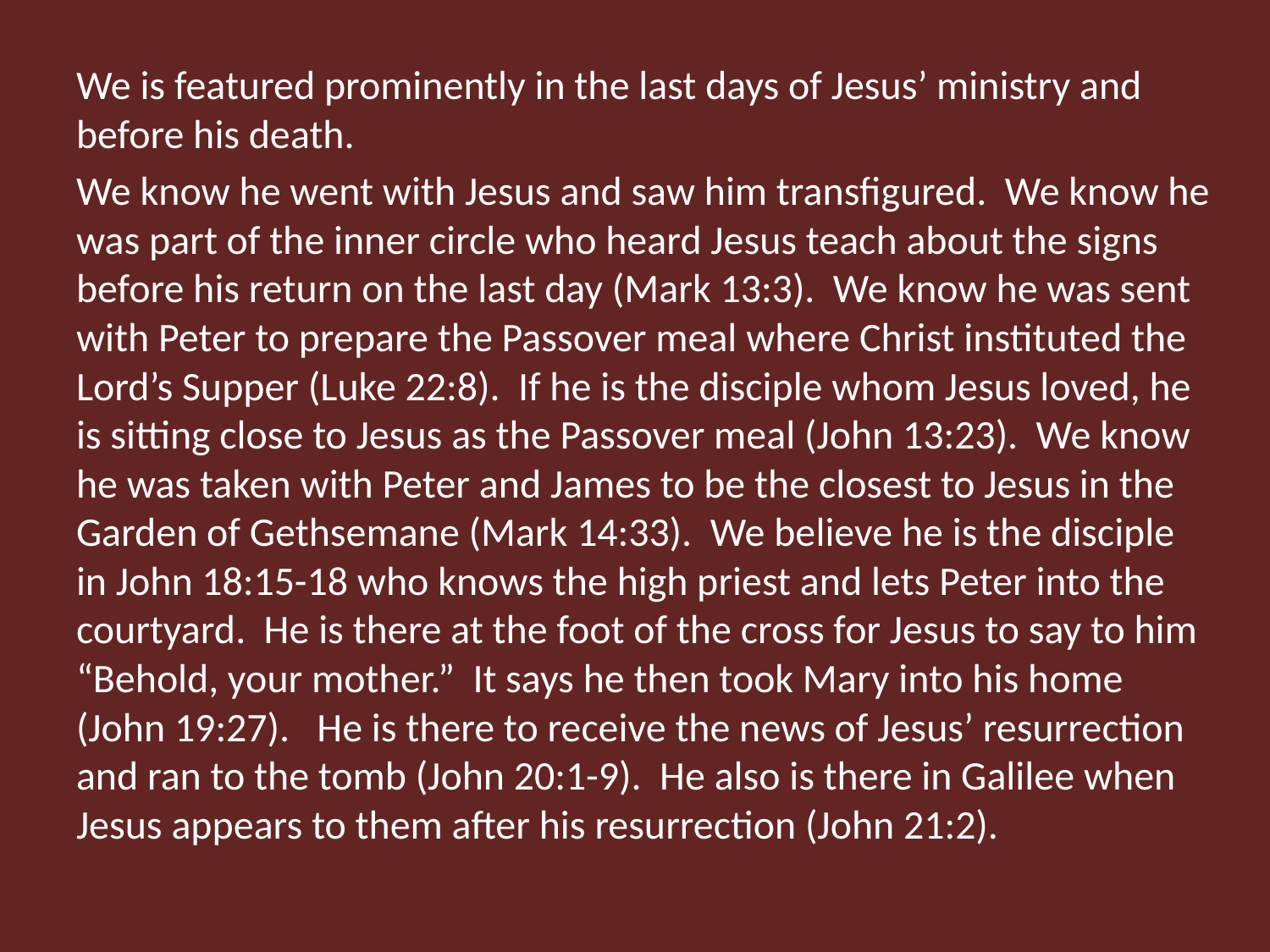

We is featured prominently in the last days of Jesus’ ministry and before his death.
We know he went with Jesus and saw him transfigured.  We know he was part of the inner circle who heard Jesus teach about the signs before his return on the last day (Mark 13:3).  We know he was sent with Peter to prepare the Passover meal where Christ instituted the Lord’s Supper (Luke 22:8).  If he is the disciple whom Jesus loved, he is sitting close to Jesus as the Passover meal (John 13:23).  We know he was taken with Peter and James to be the closest to Jesus in the Garden of Gethsemane (Mark 14:33).  We believe he is the disciple in John 18:15-18 who knows the high priest and lets Peter into the courtyard.  He is there at the foot of the cross for Jesus to say to him “Behold, your mother.”  It says he then took Mary into his home (John 19:27).   He is there to receive the news of Jesus’ resurrection and ran to the tomb (John 20:1-9).  He also is there in Galilee when Jesus appears to them after his resurrection (John 21:2).